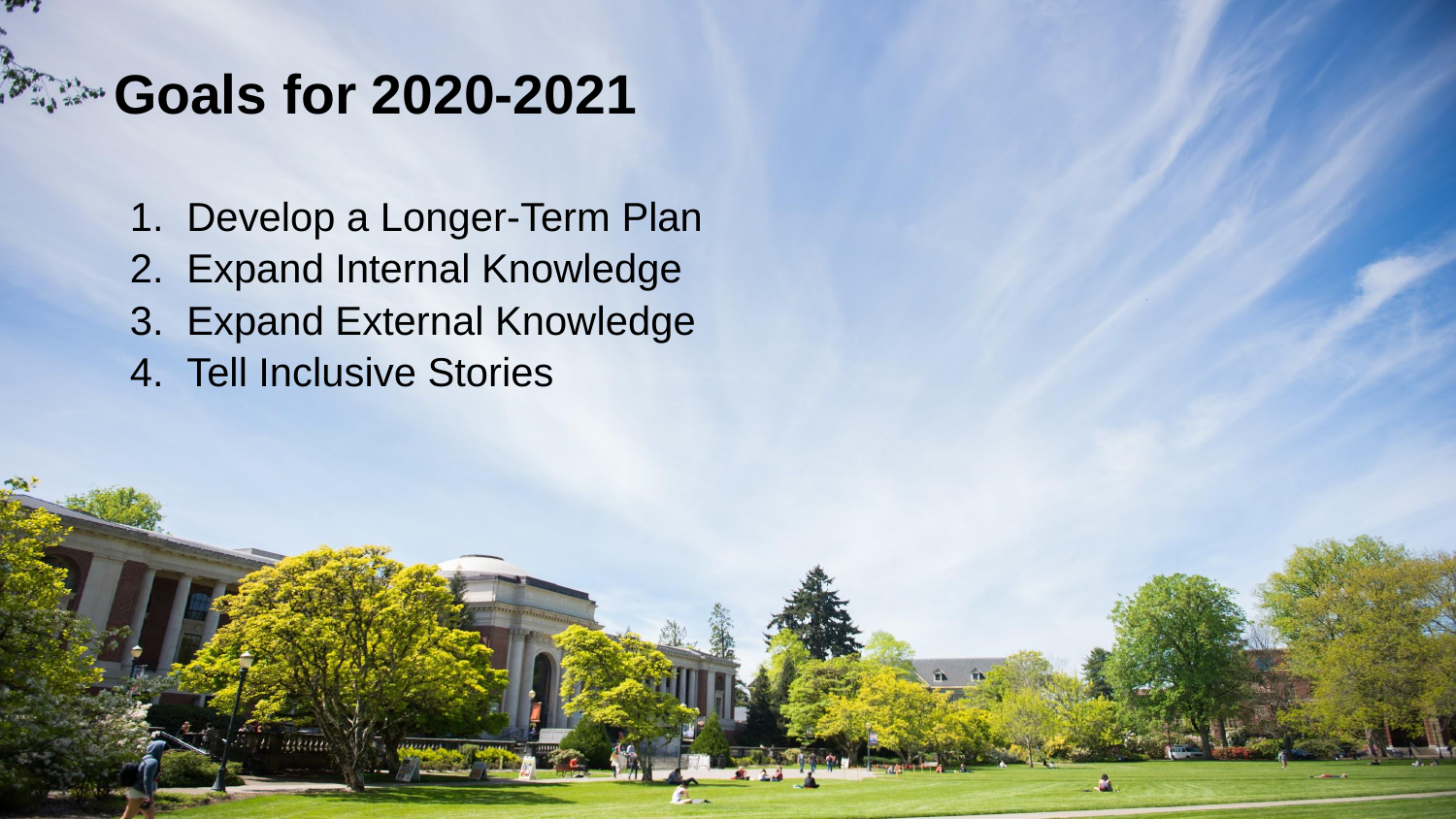

# Goals for 2020-2021
Develop a Longer-Term Plan
Expand Internal Knowledge
Expand External Knowledge
Tell Inclusive Stories